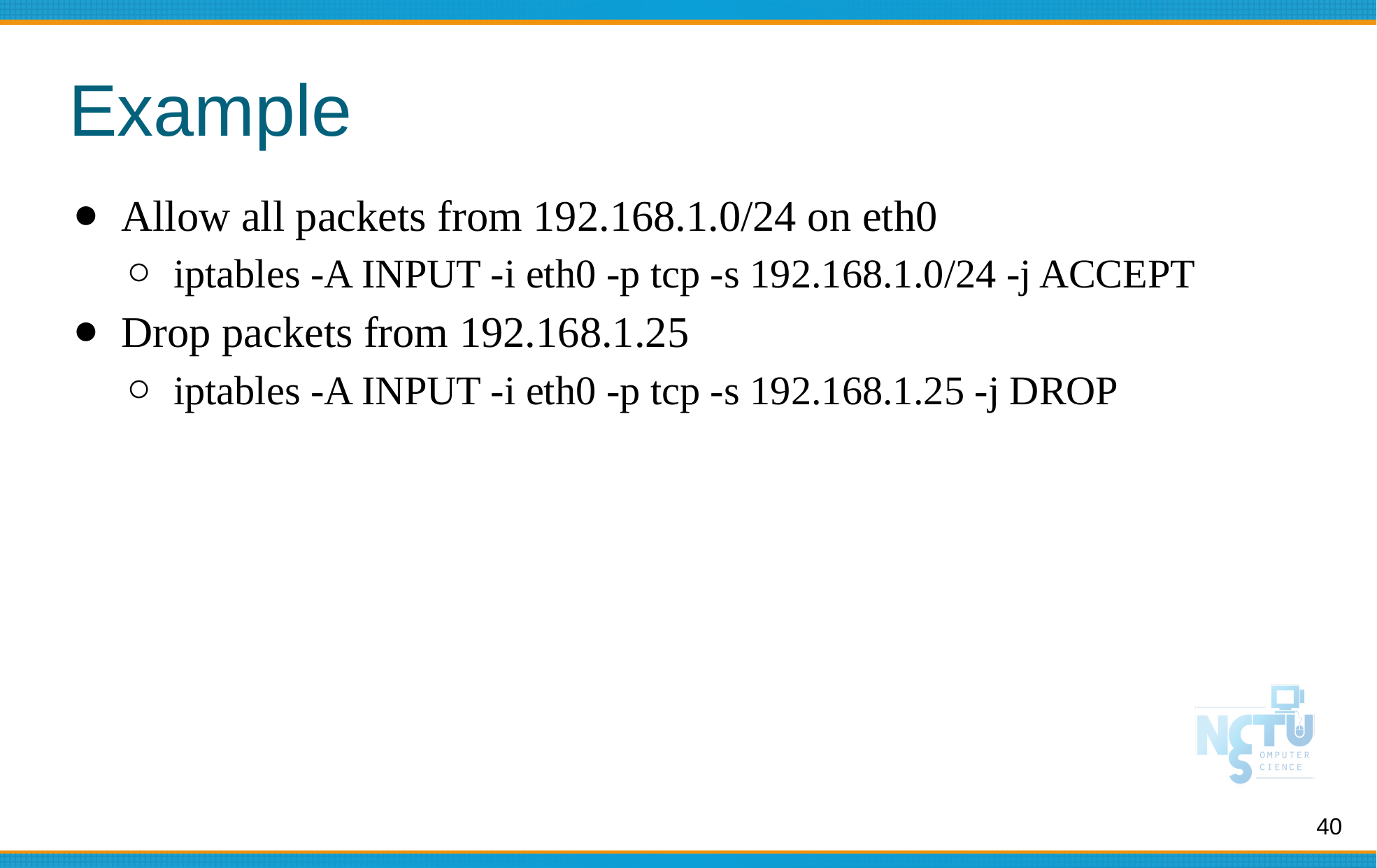

# Example
Allow all packets from 192.168.1.0/24 on eth0
iptables -A INPUT -i eth0 -p tcp -s 192.168.1.0/24 -j ACCEPT
Drop packets from 192.168.1.25
iptables -A INPUT -i eth0 -p tcp -s 192.168.1.25 -j DROP

40